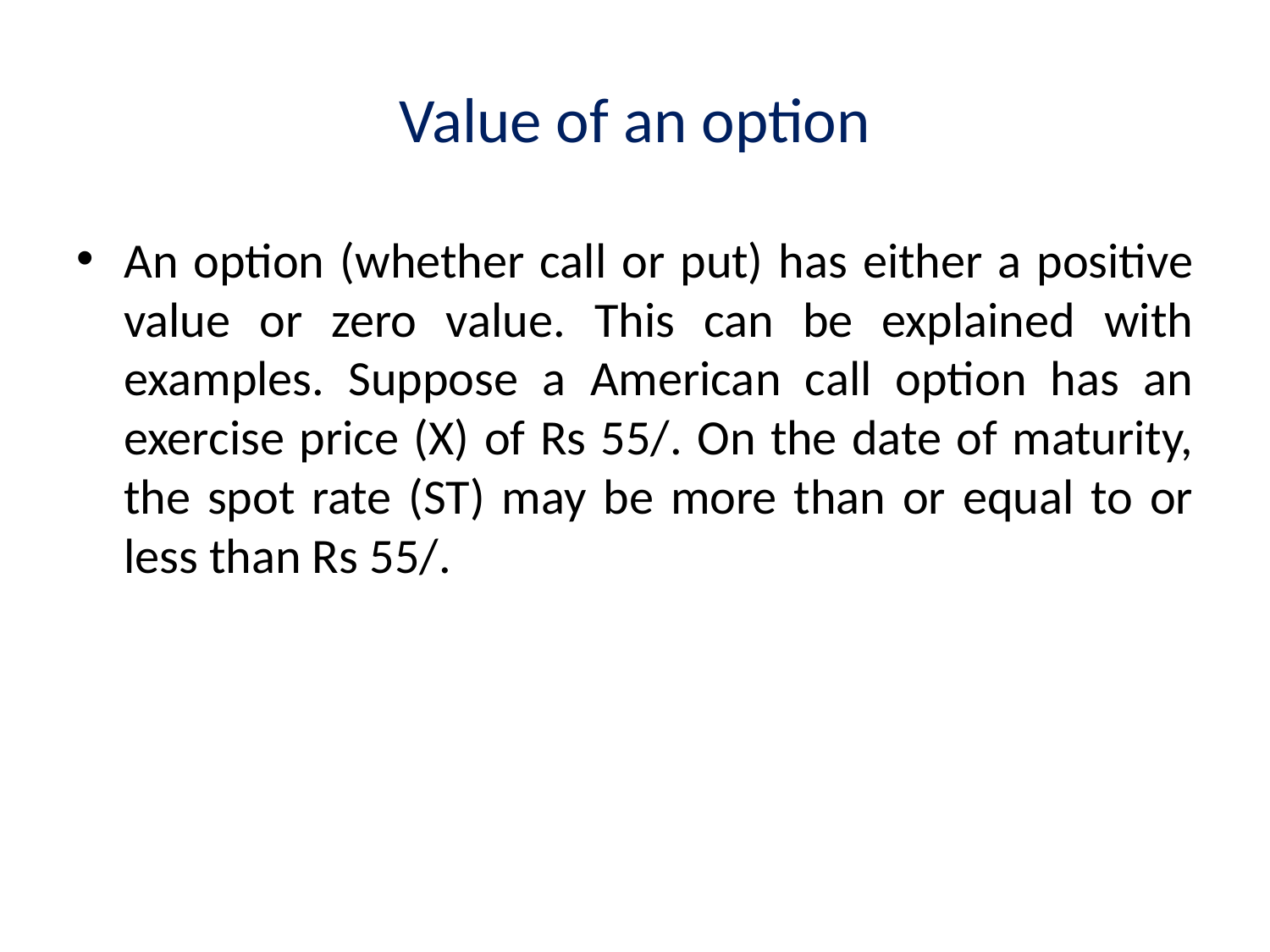

# Value of an option
An option (whether call or put) has either a positive value or zero value. This can be explained with examples. Suppose a American call option has an exercise price (X) of Rs 55/. On the date of maturity, the spot rate (ST) may be more than or equal to or less than Rs 55/.